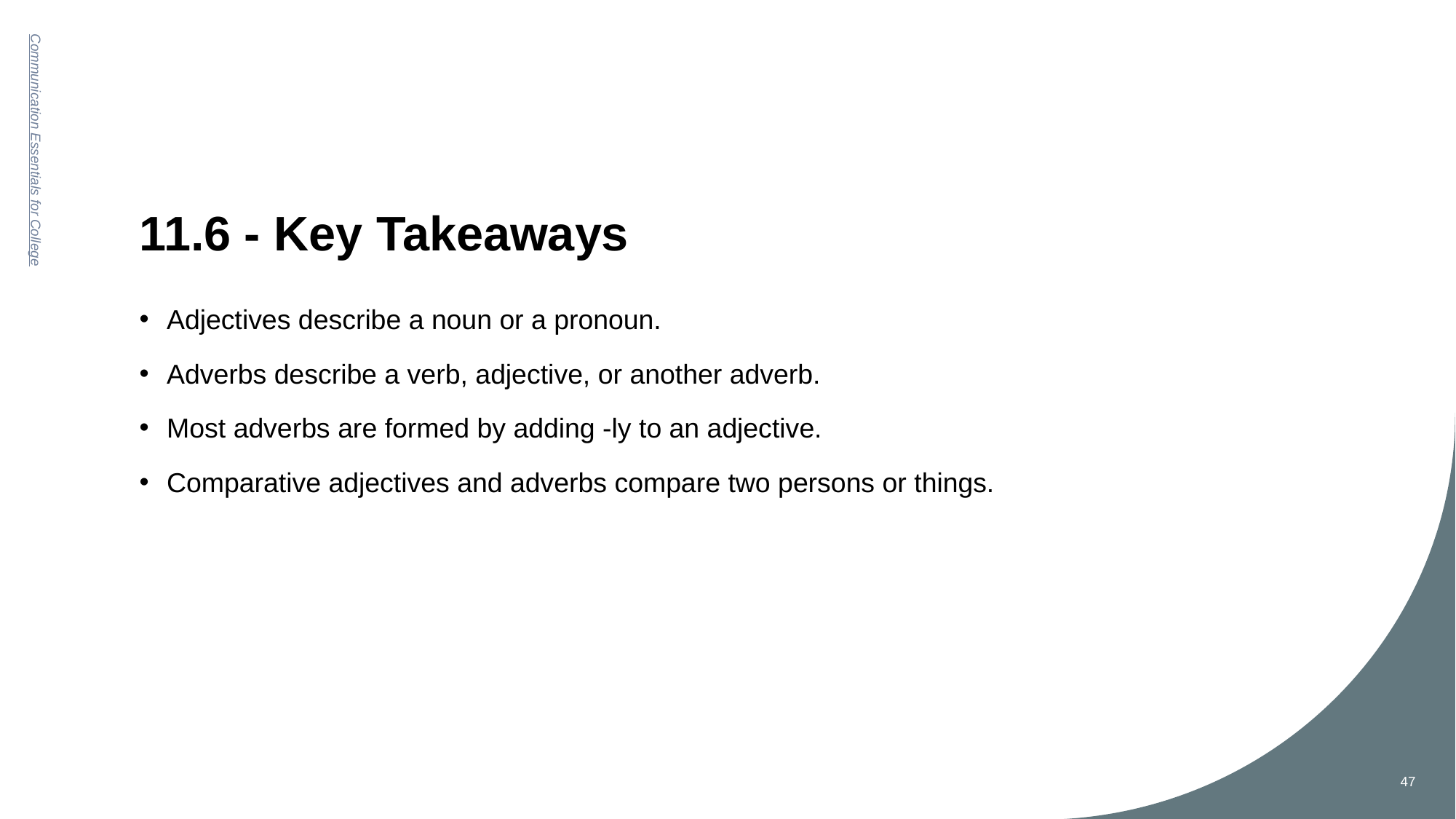

# 11.6 - Key Takeaways
Communication Essentials for College
Adjectives describe a noun or a pronoun.
Adverbs describe a verb, adjective, or another adverb.
Most adverbs are formed by adding -ly to an adjective.
Comparative adjectives and adverbs compare two persons or things.
47